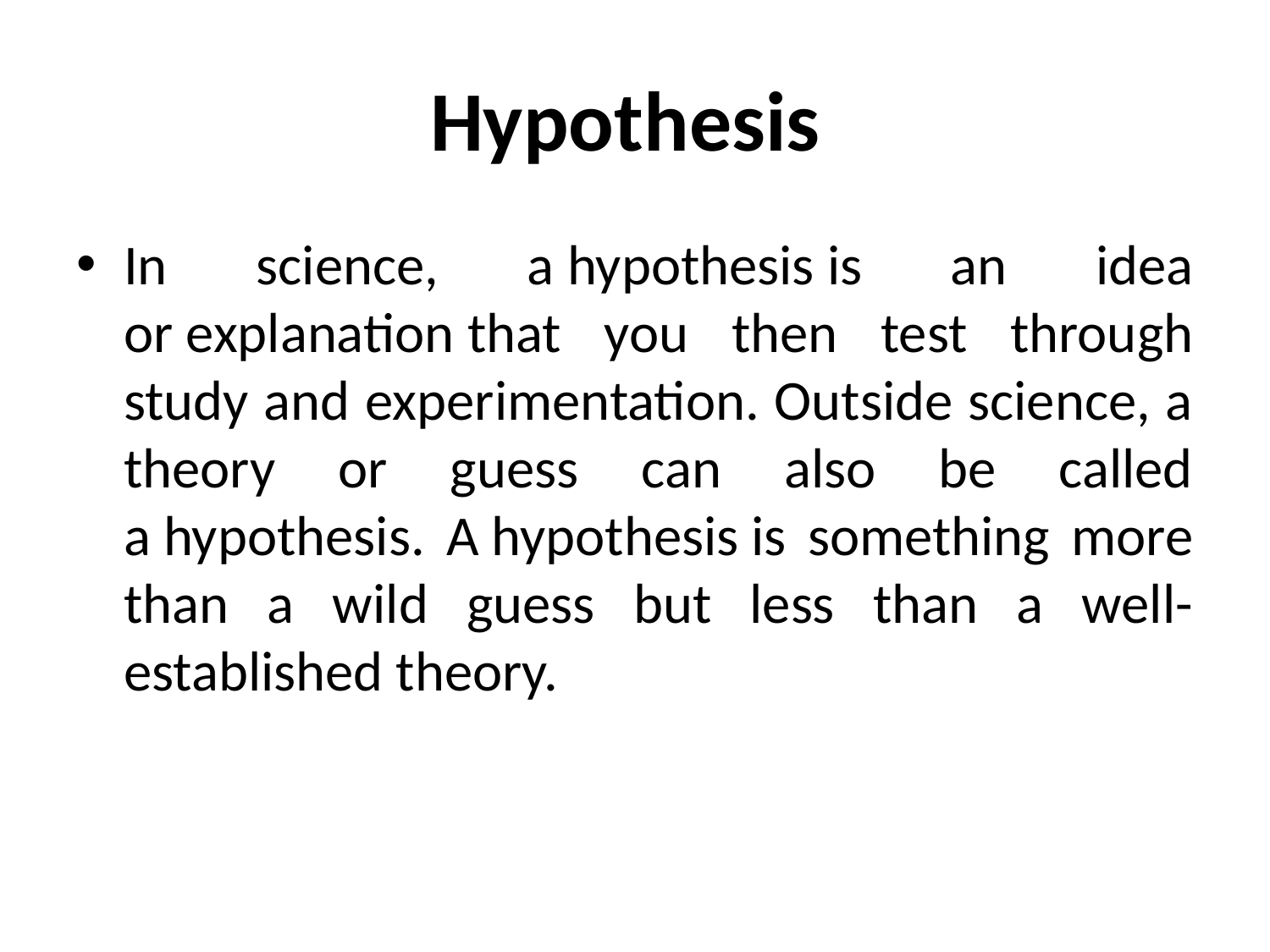

# Hypothesis
In science, a hypothesis is an idea or explanation that you then test through study and experimentation. Outside science, a theory or guess can also be called a hypothesis. A hypothesis is something more than a wild guess but less than a well-established theory.